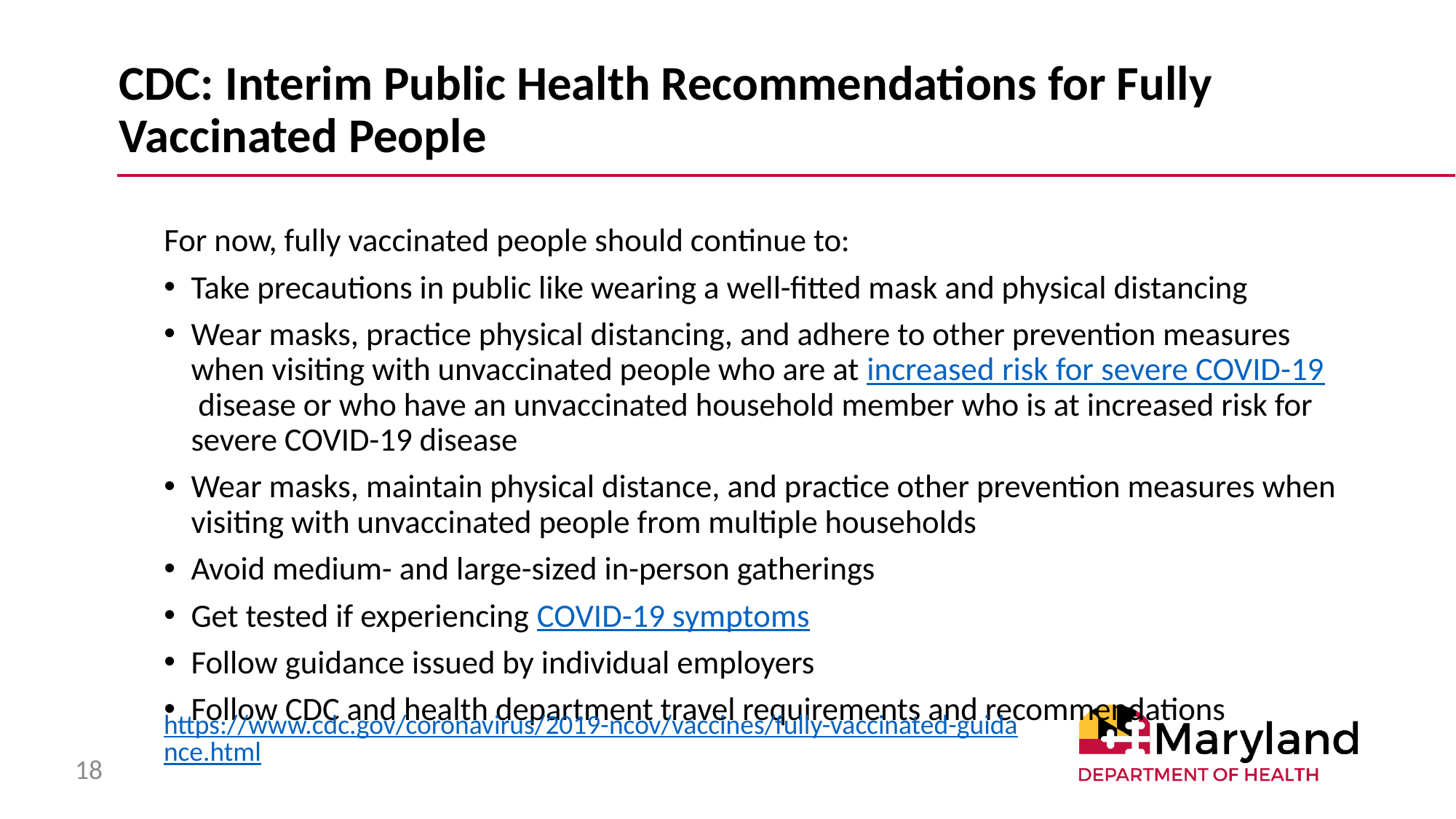

# CDC: Interim Public Health Recommendations for Fully Vaccinated People
For now, fully vaccinated people should continue to:
Take precautions in public like wearing a well-fitted mask and physical distancing
Wear masks, practice physical distancing, and adhere to other prevention measures when visiting with unvaccinated people who are at increased risk for severe COVID-19 disease or who have an unvaccinated household member who is at increased risk for severe COVID-19 disease
Wear masks, maintain physical distance, and practice other prevention measures when visiting with unvaccinated people from multiple households
Avoid medium- and large-sized in-person gatherings
Get tested if experiencing COVID-19 symptoms
Follow guidance issued by individual employers
Follow CDC and health department travel requirements and recommendations

https://www.cdc.gov/coronavirus/2019-ncov/vaccines/fully-vaccinated-guidance.html

18